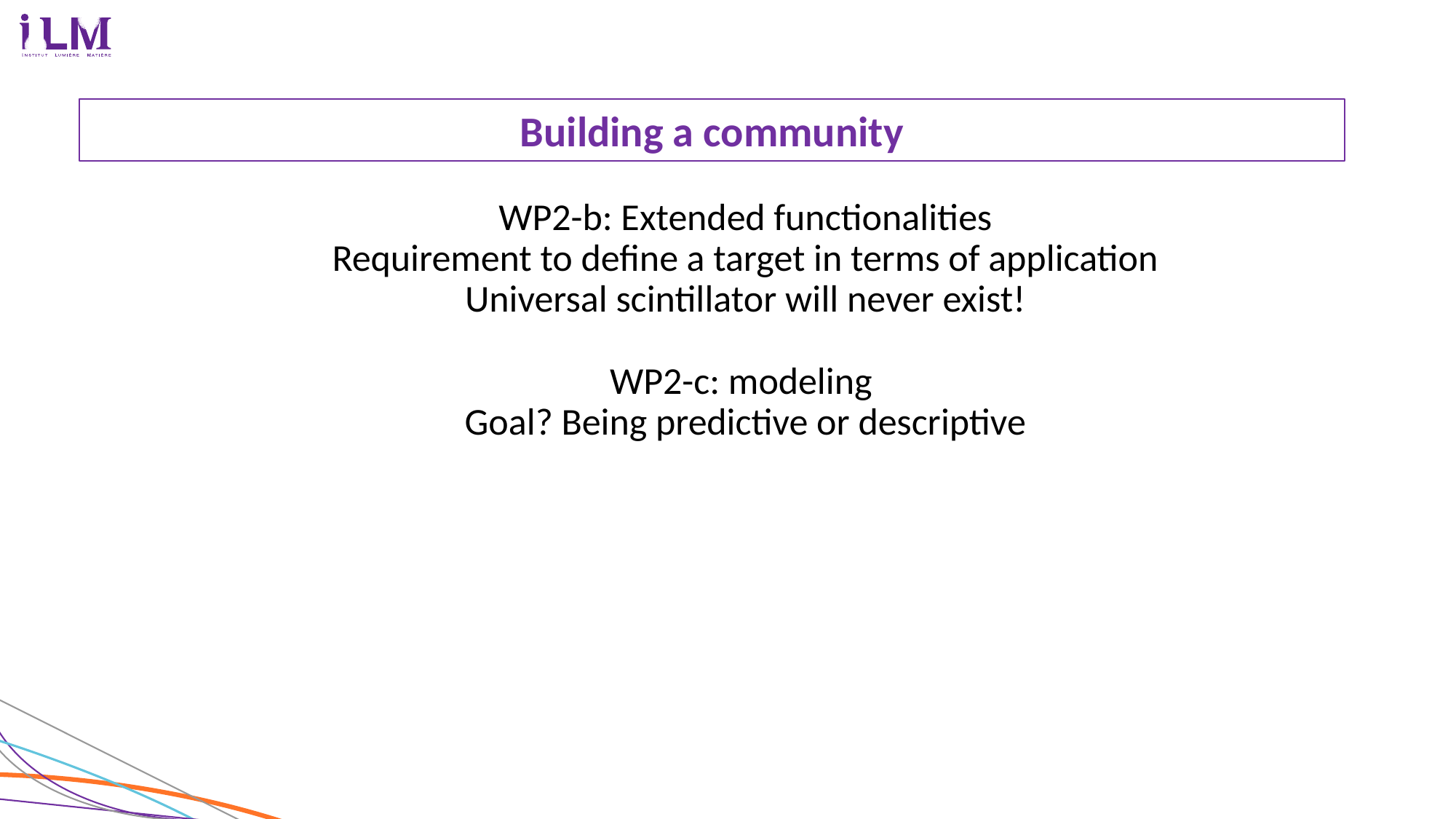

Building a community
WP2-b: Extended functionalities
Requirement to define a target in terms of application
Universal scintillator will never exist!

WP2-c: modeling
Goal? Being predictive or descriptive